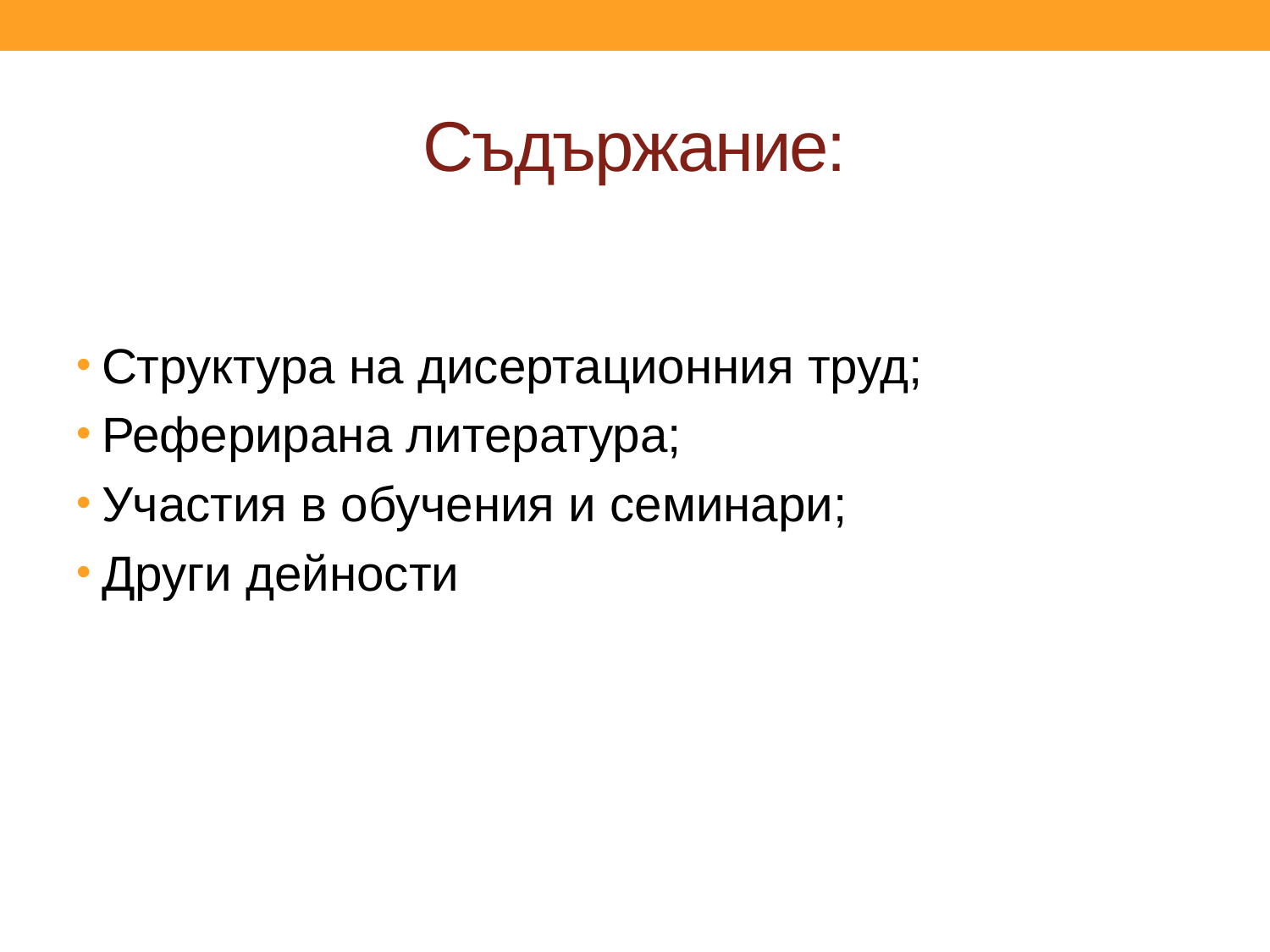

# Съдържание:
Структура на дисертационния труд;
Реферирана литература;
Участия в обучения и семинари;
Други дейности